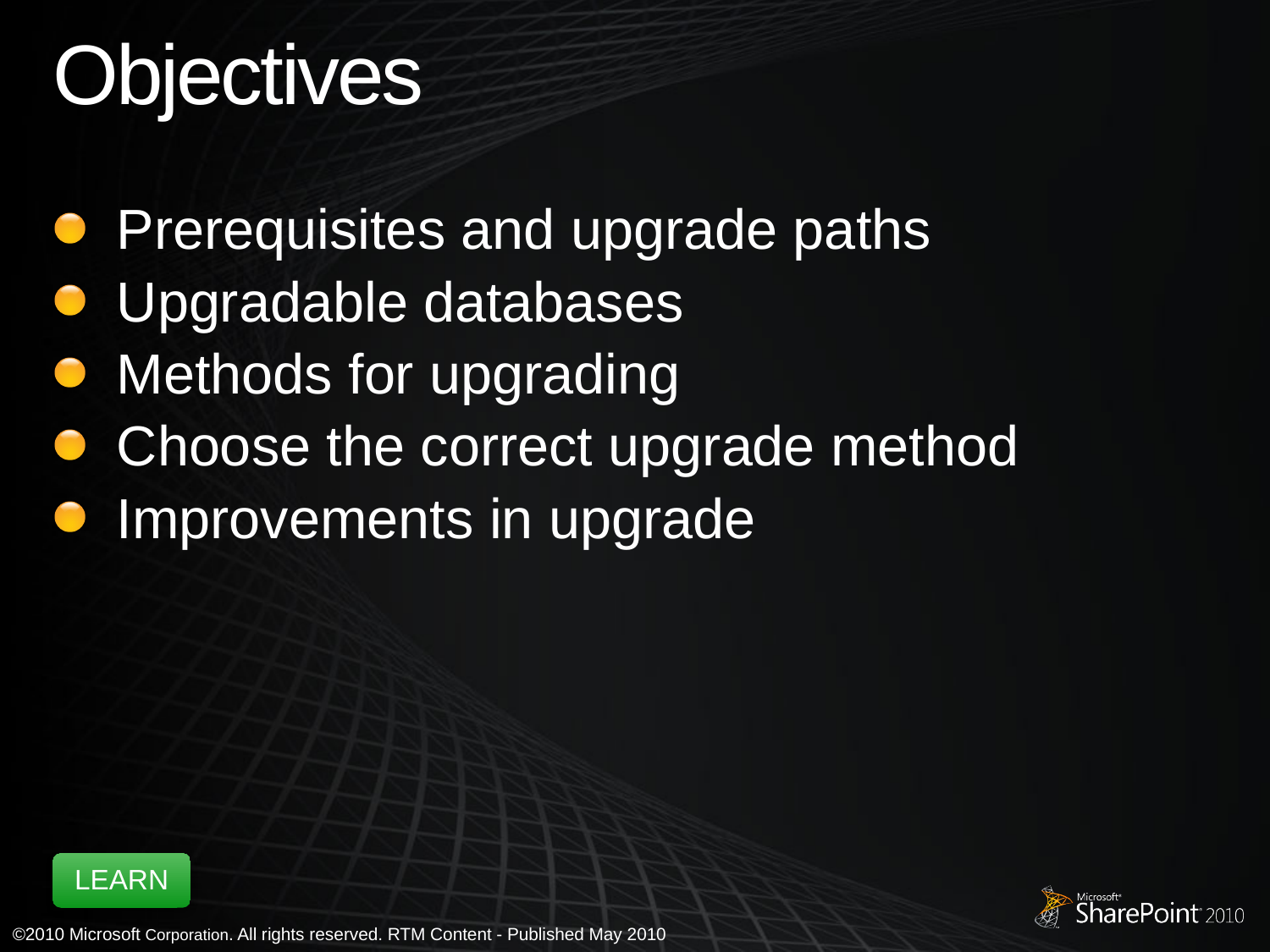

# Objectives
Prerequisites and upgrade paths
Upgradable databases
Methods for upgrading
Choose the correct upgrade method
Improvements in upgrade